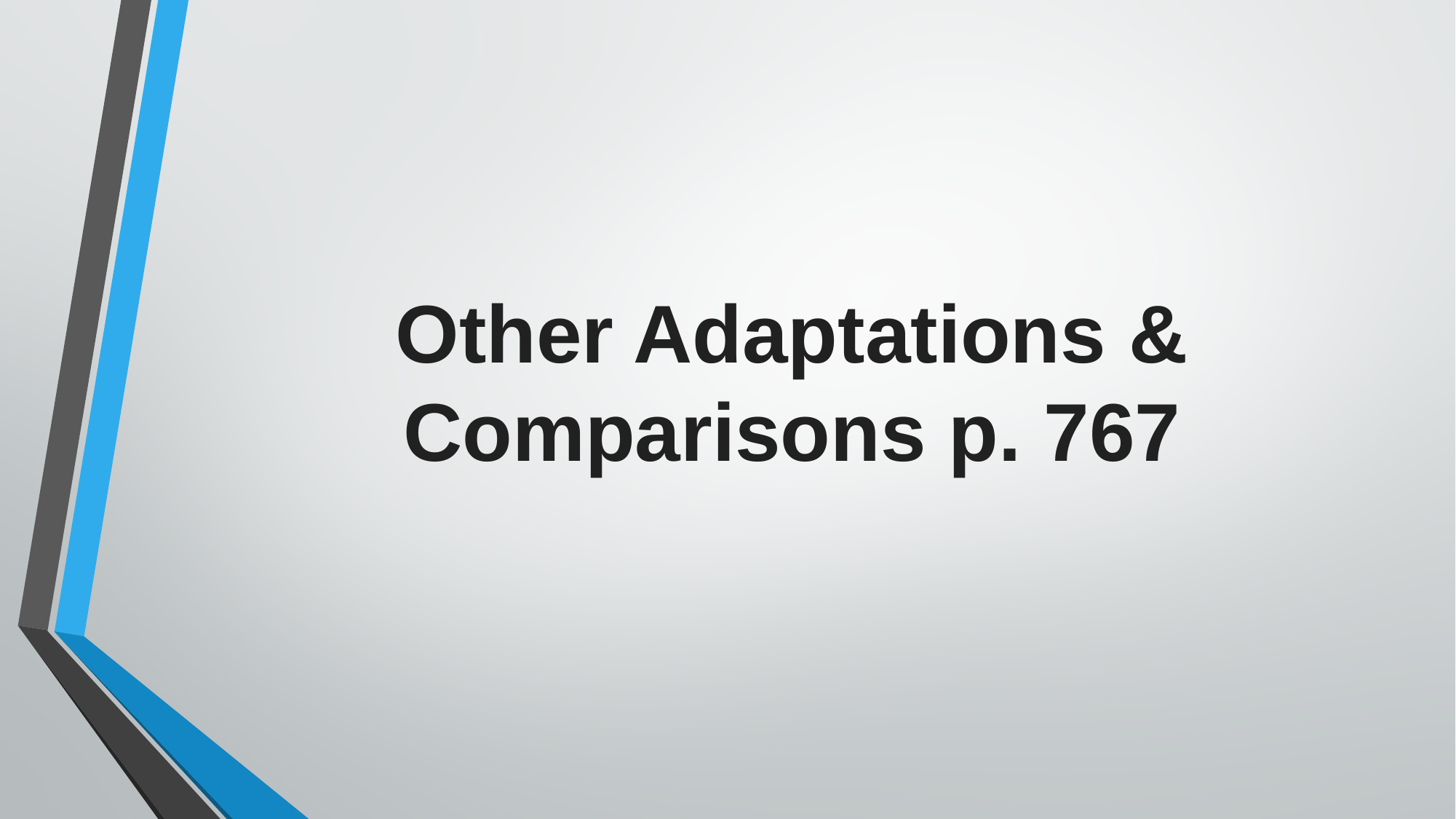

# Other Adaptations & Comparisons p. 767